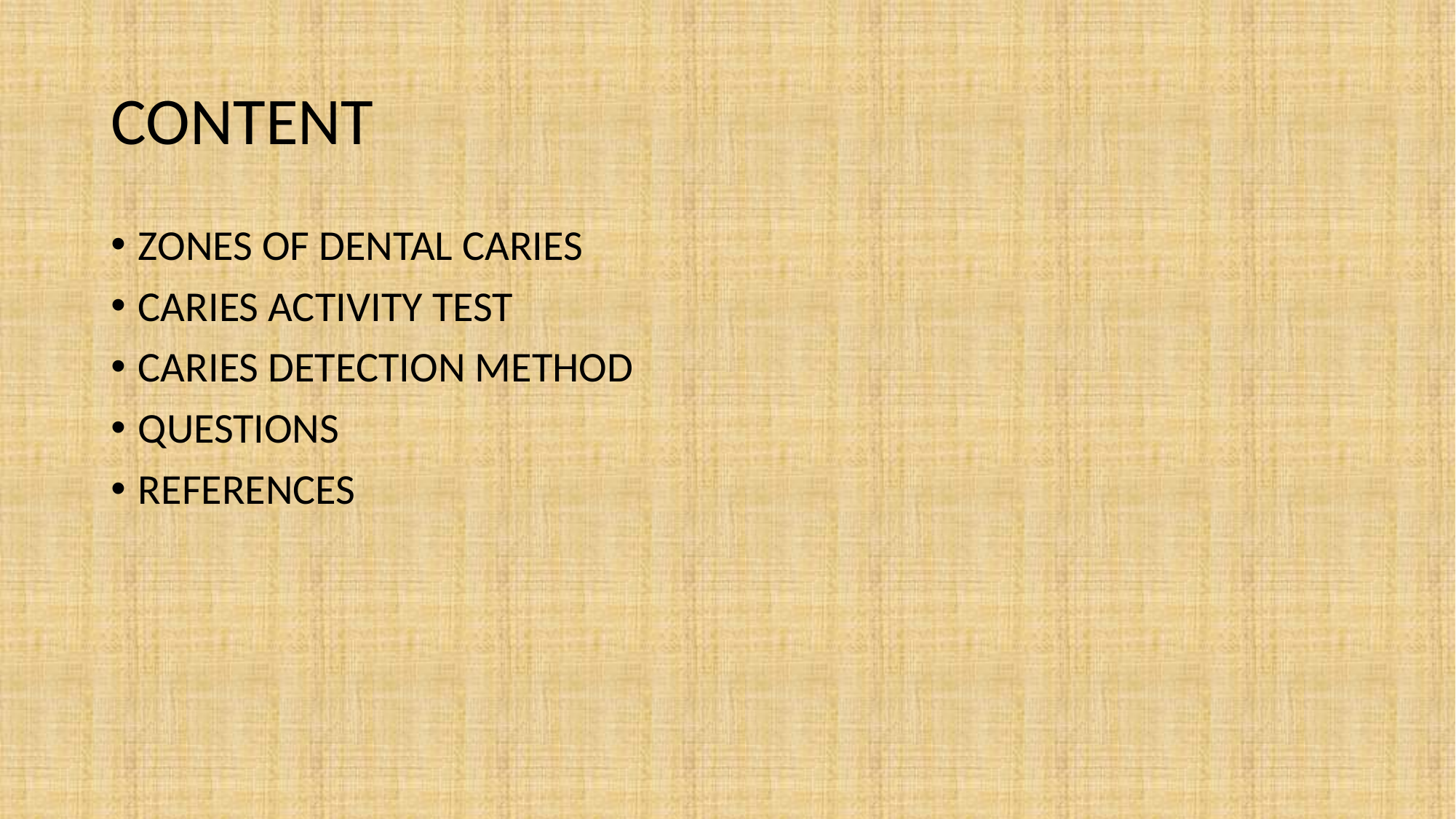

# CONTENT
ZONES OF DENTAL CARIES
CARIES ACTIVITY TEST
CARIES DETECTION METHOD
QUESTIONS
REFERENCES